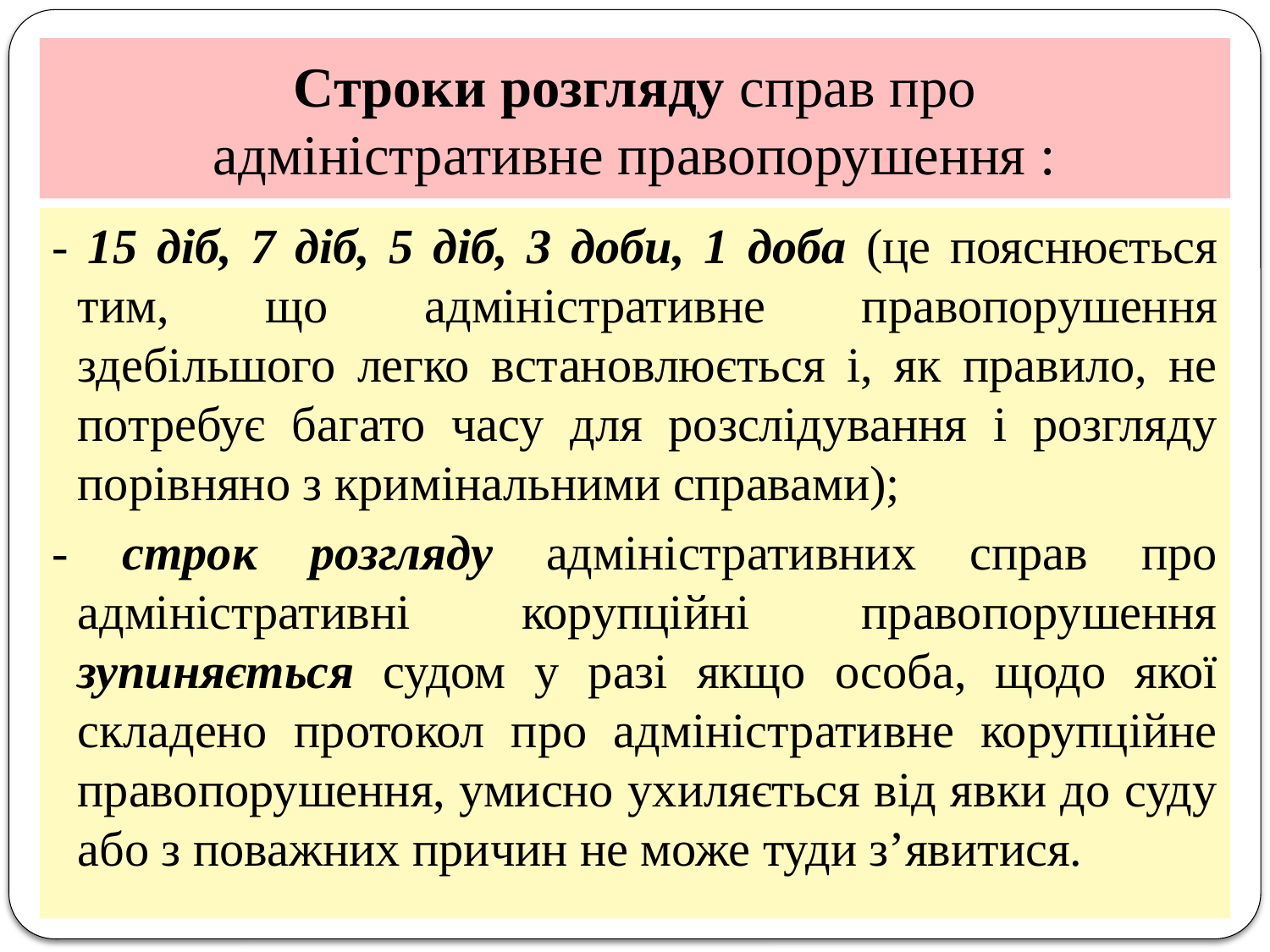

Строки розгляду справ про
адмiнiстративне правопорушення :
- 15 діб, 7 діб, 5 діб, 3 доби, 1 доба (це пояснюється тим, що адмiнiстративне правопорушення здебільшого легко встановлюється i, як правило, не потребує багато часу для розслідування i розгляду порівняно з кримінальними справами);
- строк розгляду адміністративних справ про адміністративні корупційні правопорушення зупиняється судом у разі якщо особа, щодо якої складено протокол про адміністративне корупційне правопорушення, умисно ухиляється від явки до суду або з поважних причин не може туди з’явитися.